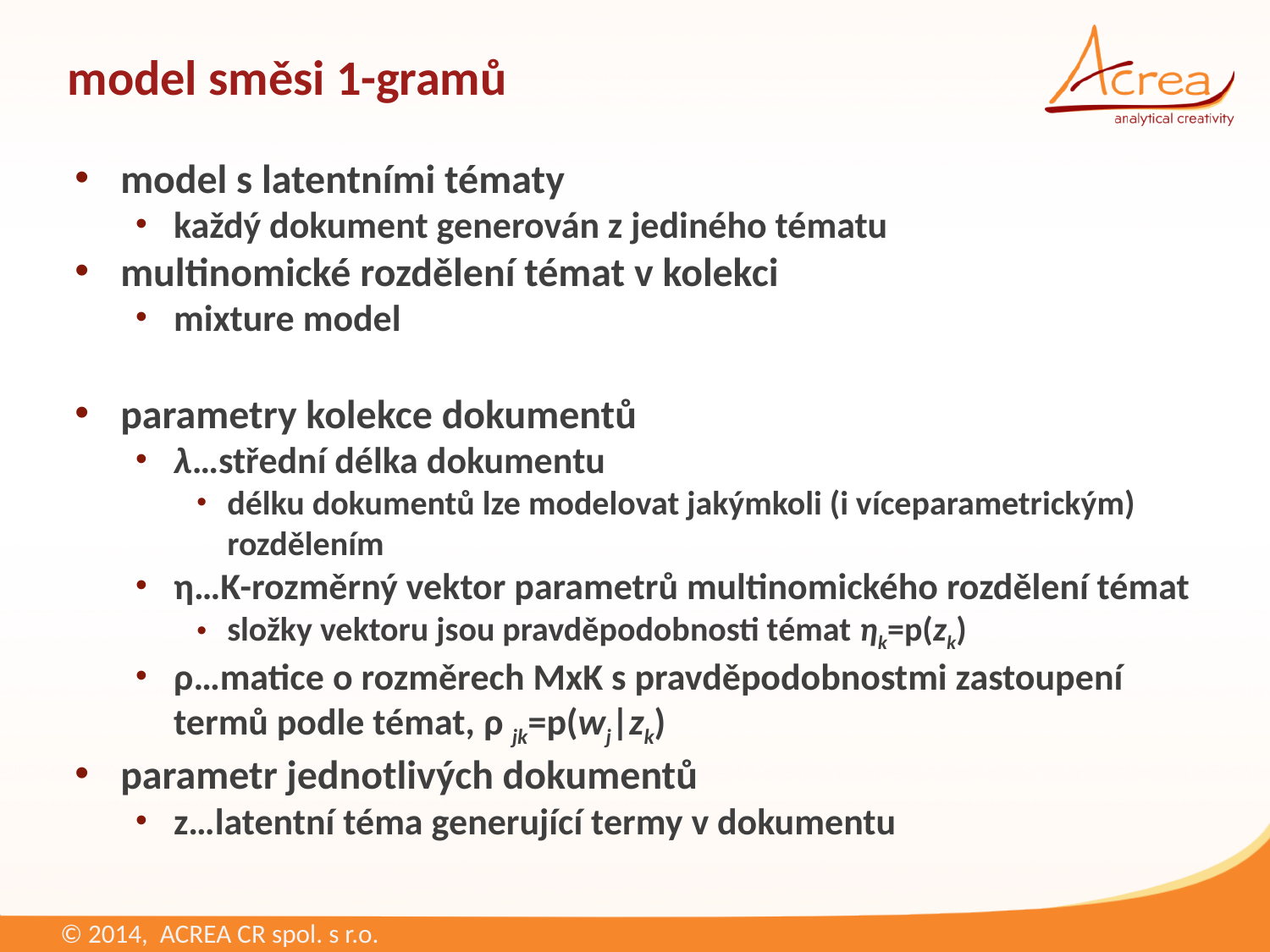

# model směsi 1-gramů
model s latentními tématy
každý dokument generován z jediného tématu
multinomické rozdělení témat v kolekci
mixture model

parametry kolekce dokumentů
λ…střední délka dokumentu
délku dokumentů lze modelovat jakýmkoli (i víceparametrickým) rozdělením
η…K-rozměrný vektor parametrů multinomického rozdělení témat
složky vektoru jsou pravděpodobnosti témat ηk=p(zk)
ρ…matice o rozměrech MxK s pravděpodobnostmi zastoupení termů podle témat, ρ jk=p(wj|zk)
parametr jednotlivých dokumentů
z…latentní téma generující termy v dokumentu